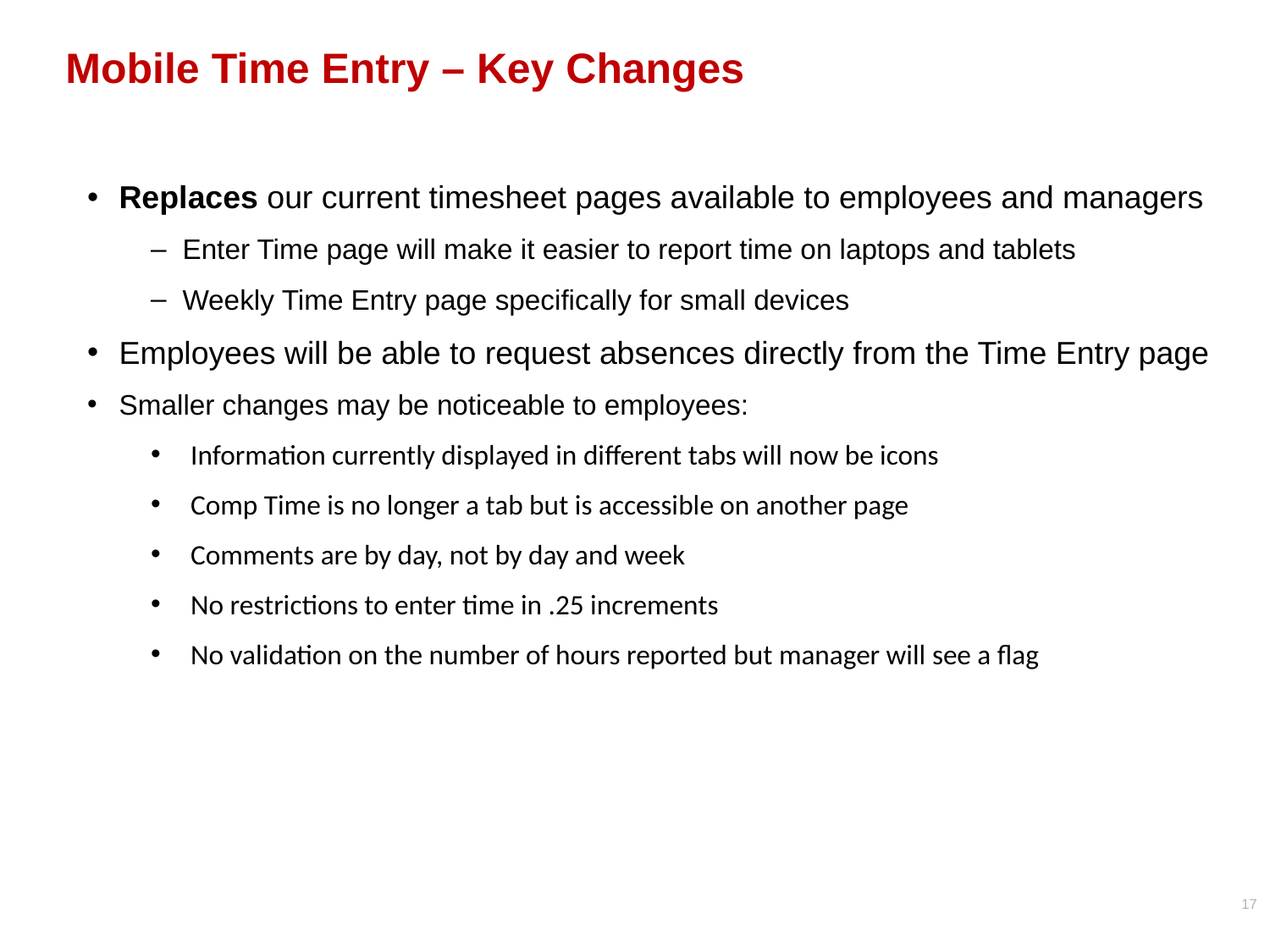

# Mobile Time Entry – Key Changes

Replaces our current timesheet pages available to employees and managers
Enter Time page will make it easier to report time on laptops and tablets
Weekly Time Entry page specifically for small devices
Employees will be able to request absences directly from the Time Entry page
Smaller changes may be noticeable to employees:
Information currently displayed in different tabs will now be icons
Comp Time is no longer a tab but is accessible on another page
Comments are by day, not by day and week
No restrictions to enter time in .25 increments
No validation on the number of hours reported but manager will see a flag

17